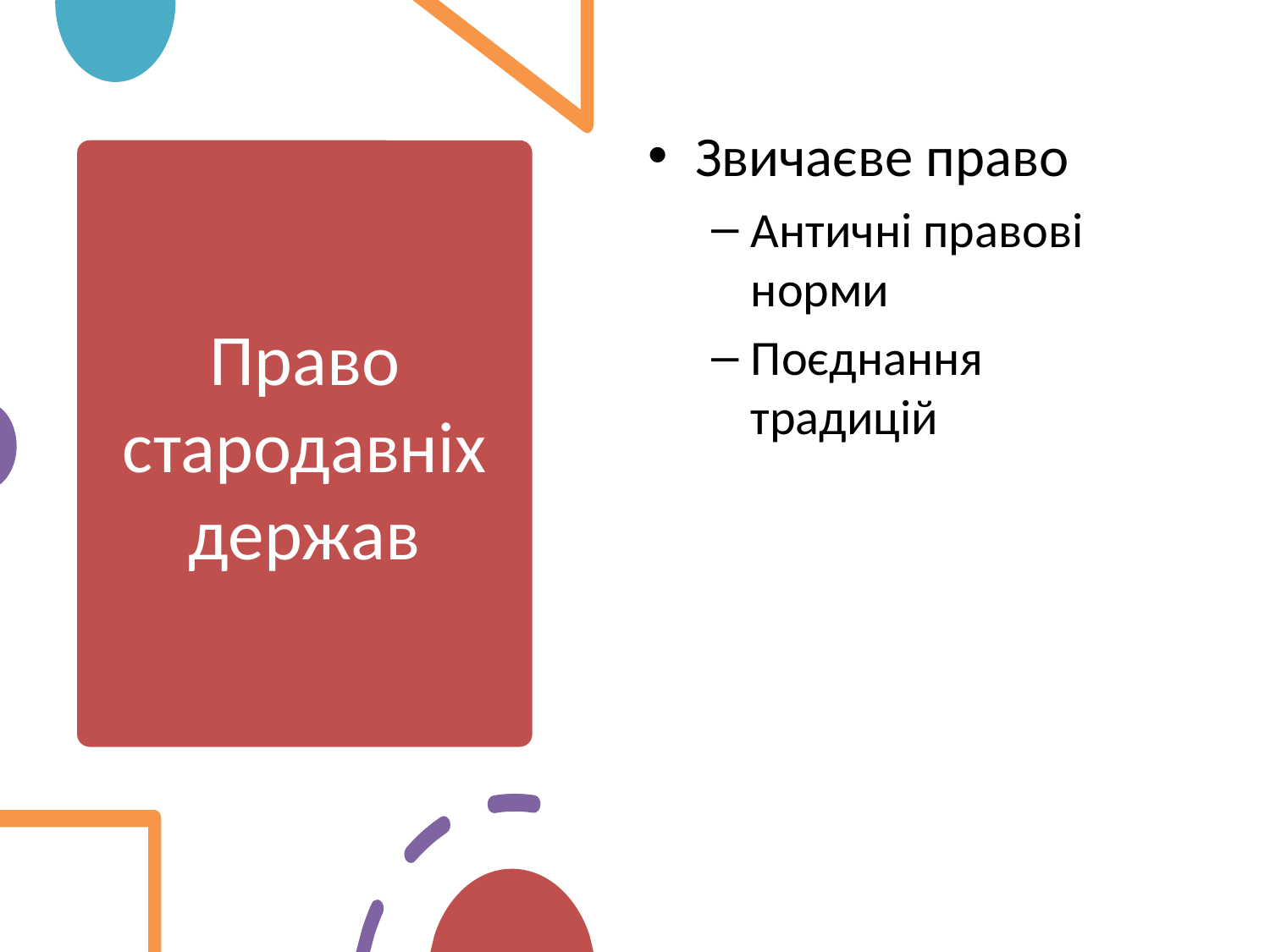

Звичаєве право
Античні правові норми
Поєднання традицій

# Право стародавніх держав